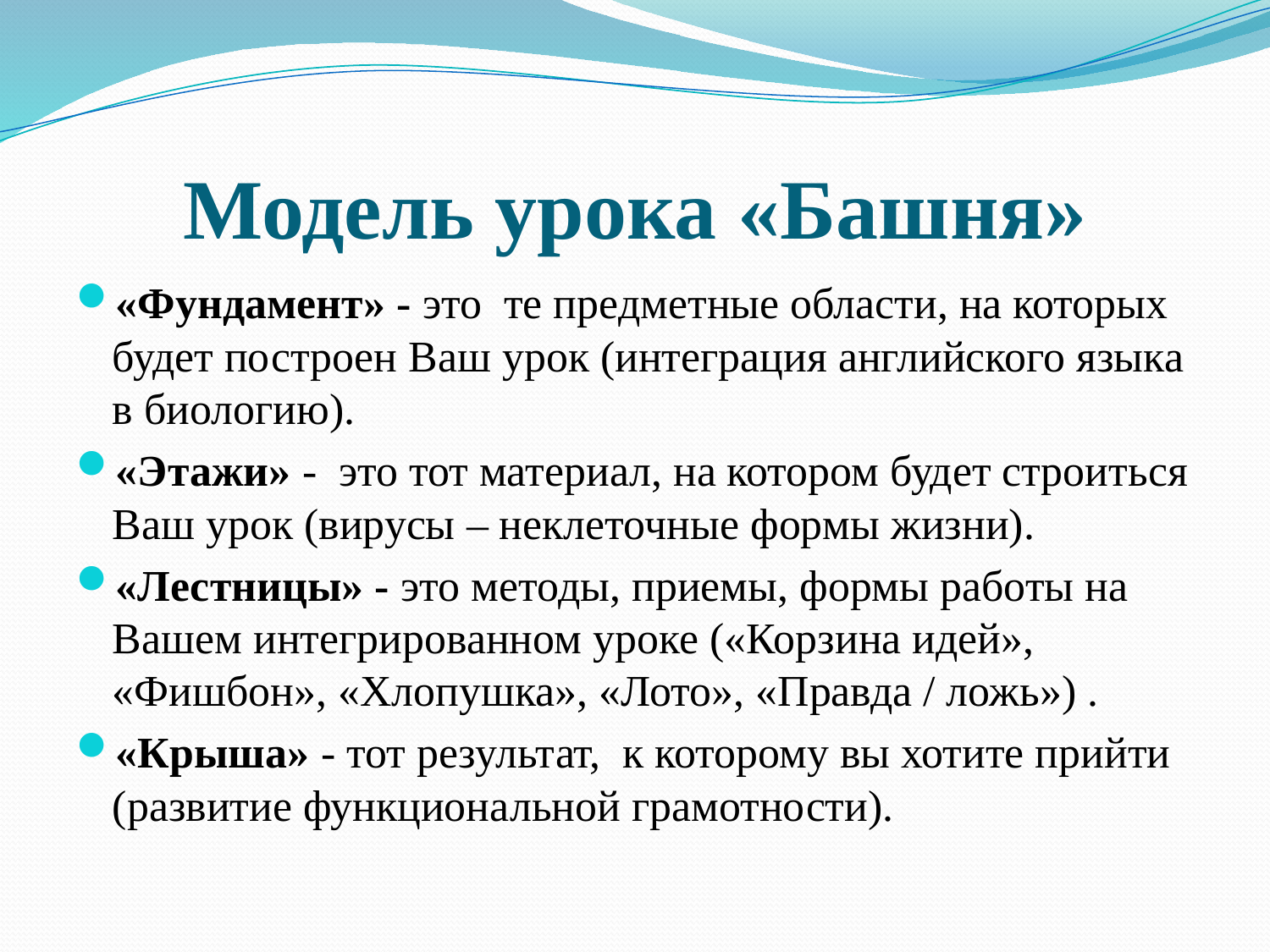

# Модель урока «Башня»
«Фундамент» - это  те предметные области, на которых будет построен Ваш урок (интеграция английского языка в биологию).
«Этажи» -  это тот материал, на котором будет строиться Ваш урок (вирусы – неклеточные формы жизни).
«Лестницы» - это методы, приемы, формы работы на Вашем интегрированном уроке («Корзина идей», «Фишбон», «Хлопушка», «Лото», «Правда / ложь») .
«Крыша» - тот результат,  к которому вы хотите прийти (развитие функциональной грамотности).